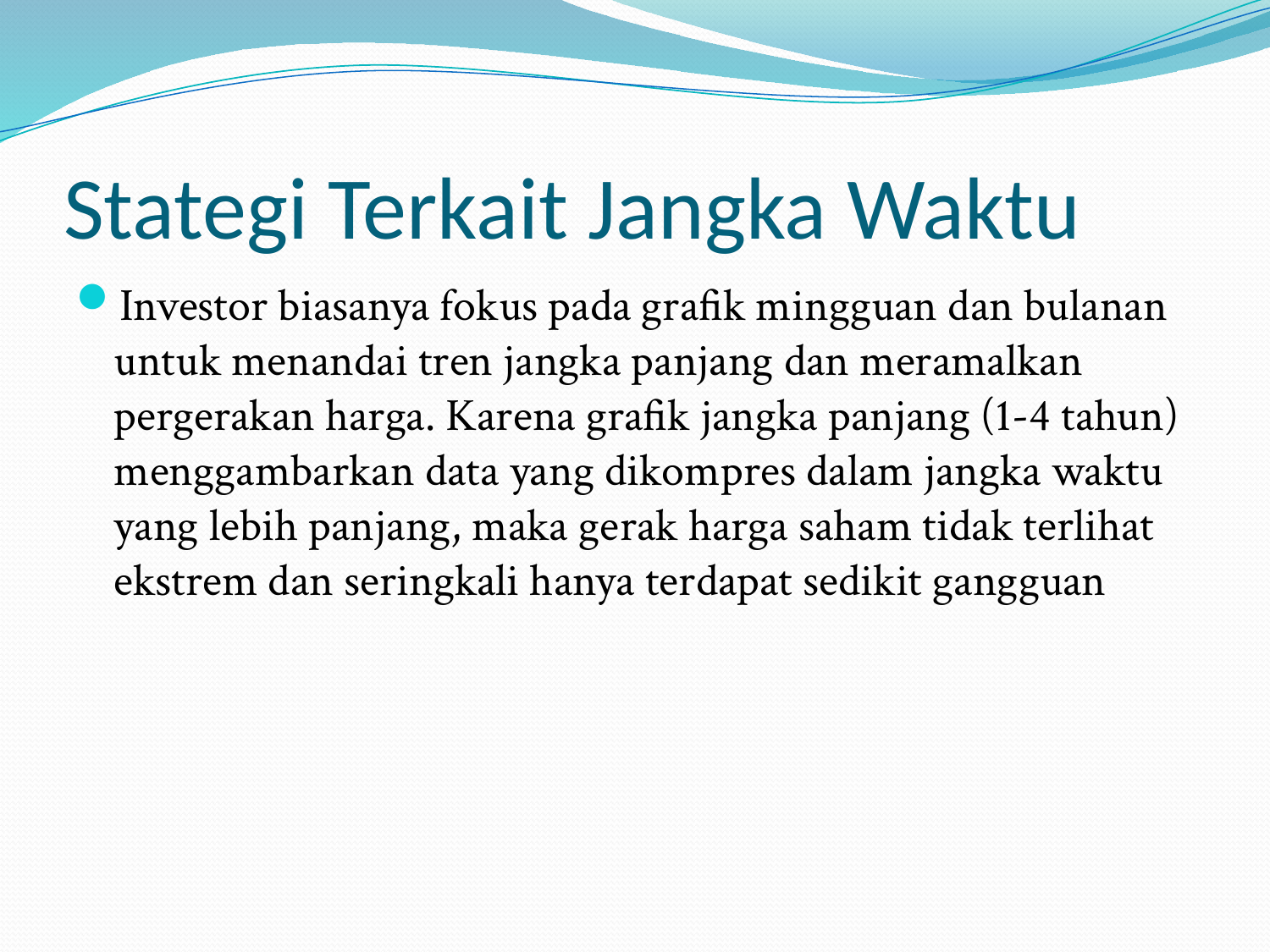

# Stategi Terkait Jangka Waktu
Investor biasanya fokus pada grafik mingguan dan bulanan untuk menandai tren jangka panjang dan meramalkan pergerakan harga. Karena grafik jangka panjang (1-4 tahun) menggambarkan data yang dikompres dalam jangka waktu yang lebih panjang, maka ge­rak harga saham tidak terlihat ekstrem dan seringkali hanya terdapat sedikit gangguan